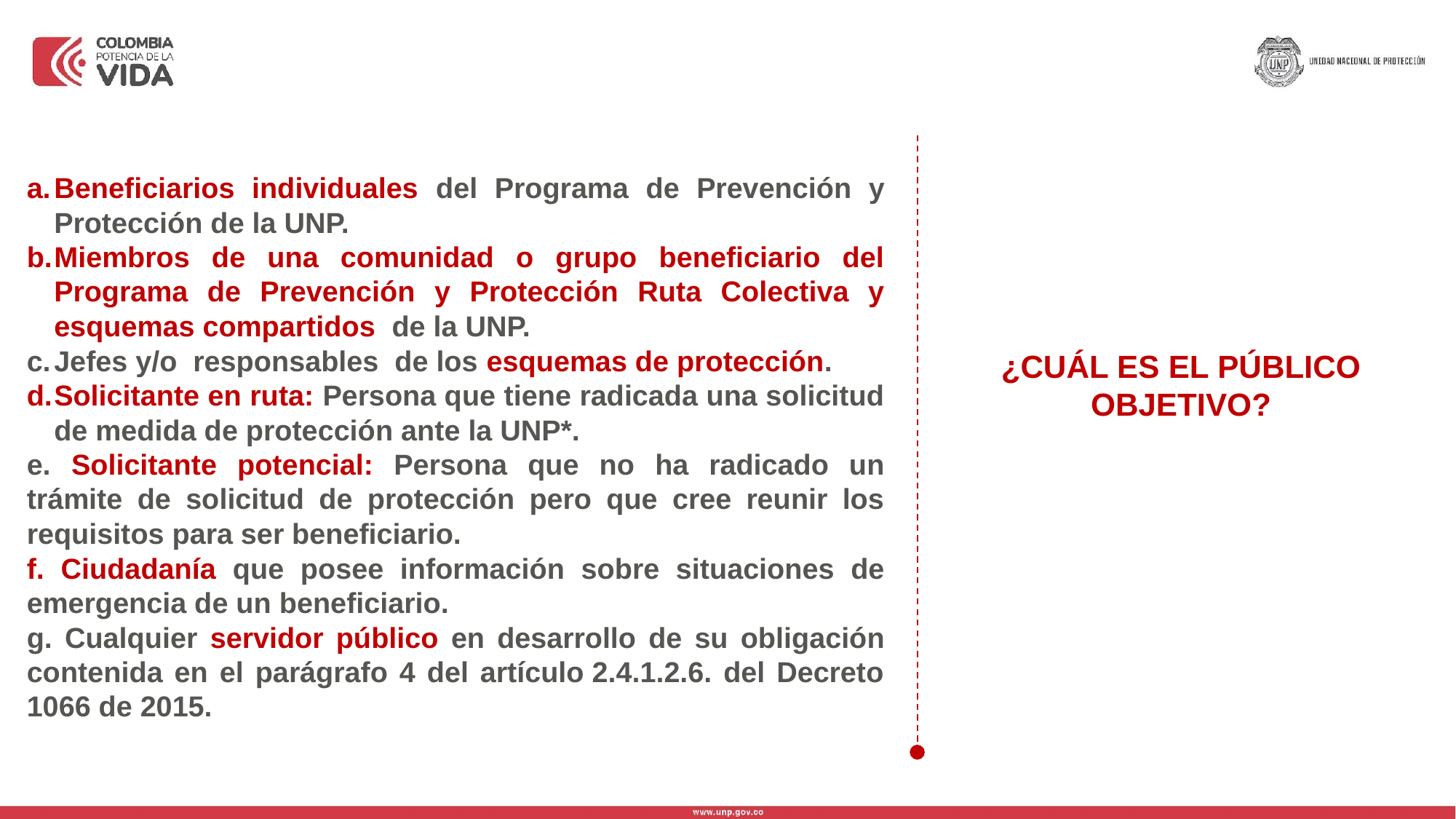

¿CUÁL ES EL PÚBLICO OBJETIVO?

Beneficiarios individuales del Programa de Prevención y Protección de la UNP.
Miembros de una comunidad o grupo beneficiario del Programa de Prevención y Protección Ruta Colectiva y esquemas compartidos  de la UNP.
Jefes y/o  responsables  de los esquemas de protección.
Solicitante en ruta: Persona que tiene radicada una solicitud de medida de protección ante la UNP*.
e. Solicitante potencial: Persona que no ha radicado un trámite de solicitud de protección pero que cree reunir los requisitos para ser beneficiario.
f. Ciudadanía que posee información sobre situaciones de emergencia de un beneficiario.
g. Cualquier servidor público en desarrollo de su obligación contenida en el parágrafo 4 del artículo 2.4.1.2.6. del Decreto 1066 de 2015.